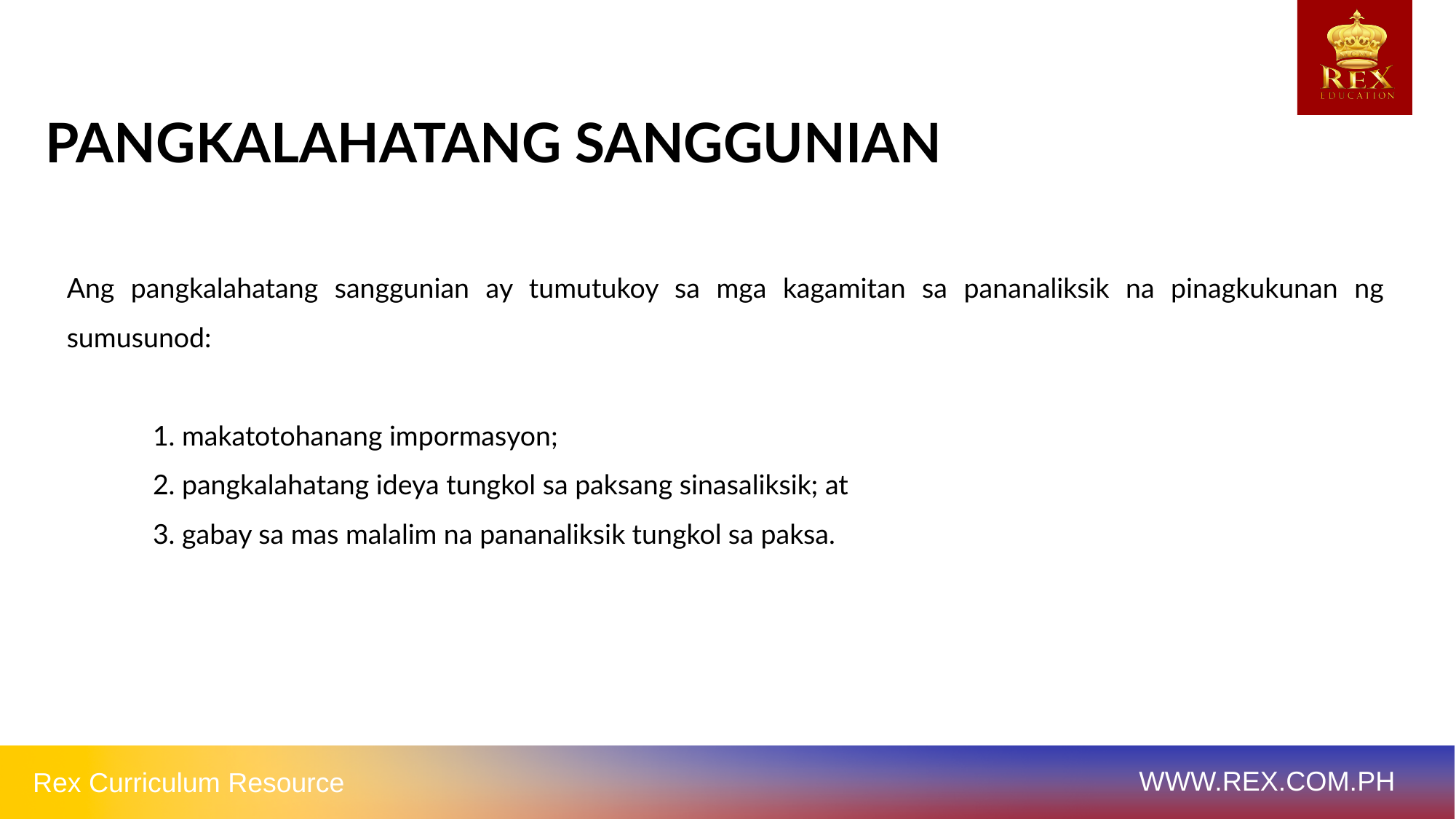

PANGKALAHATANG SANGGUNIAN
Ang pangkalahatang sanggunian ay tumutukoy sa mga kagamitan sa pananaliksik na pinagkukunan ng sumusunod:

1. makatotohanang impormasyon;
2. pangkalahatang ideya tungkol sa paksang sinasaliksik; at
3. gabay sa mas malalim na pananaliksik tungkol sa paksa.